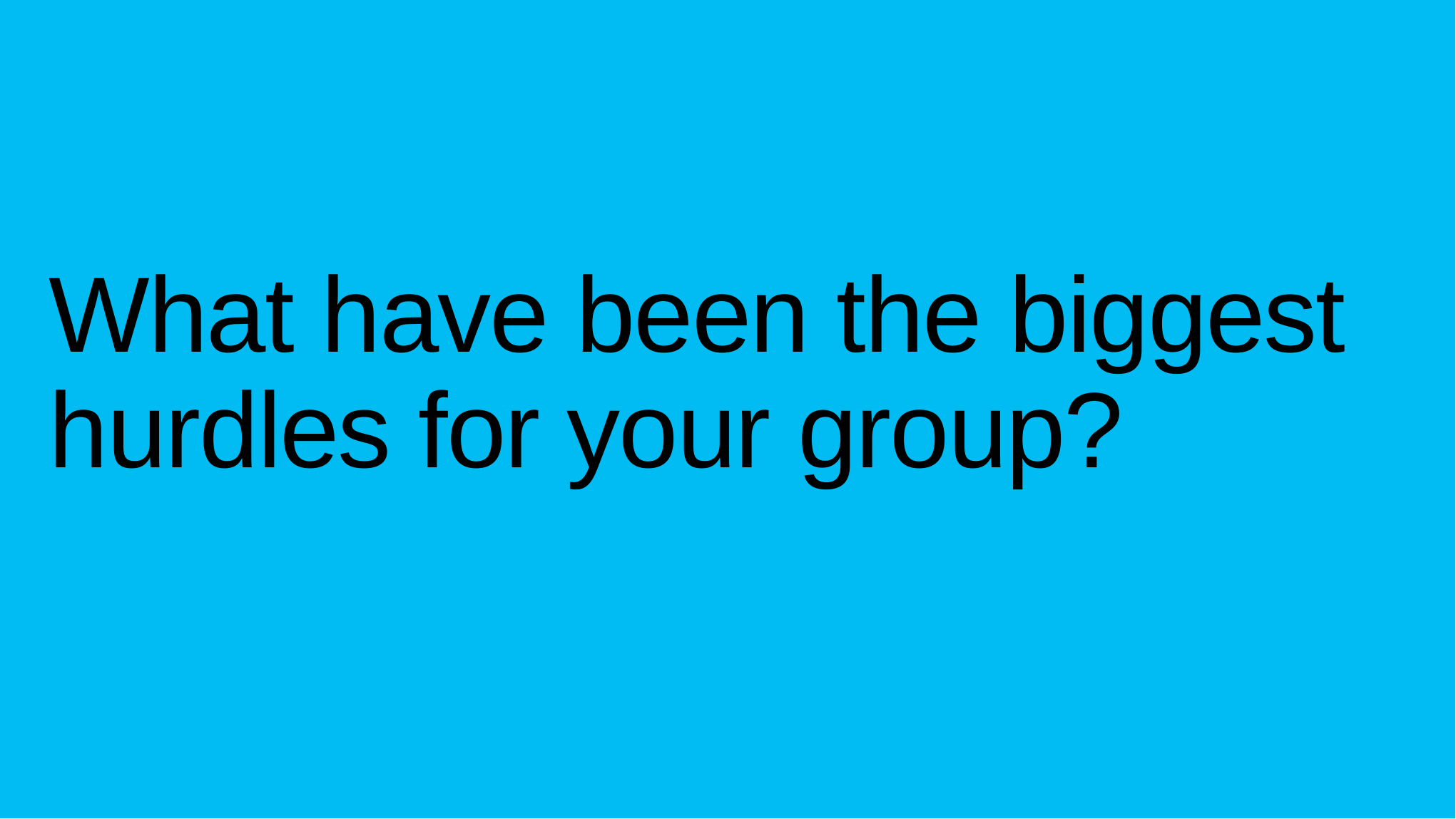

# What have been the biggest hurdles for your group?